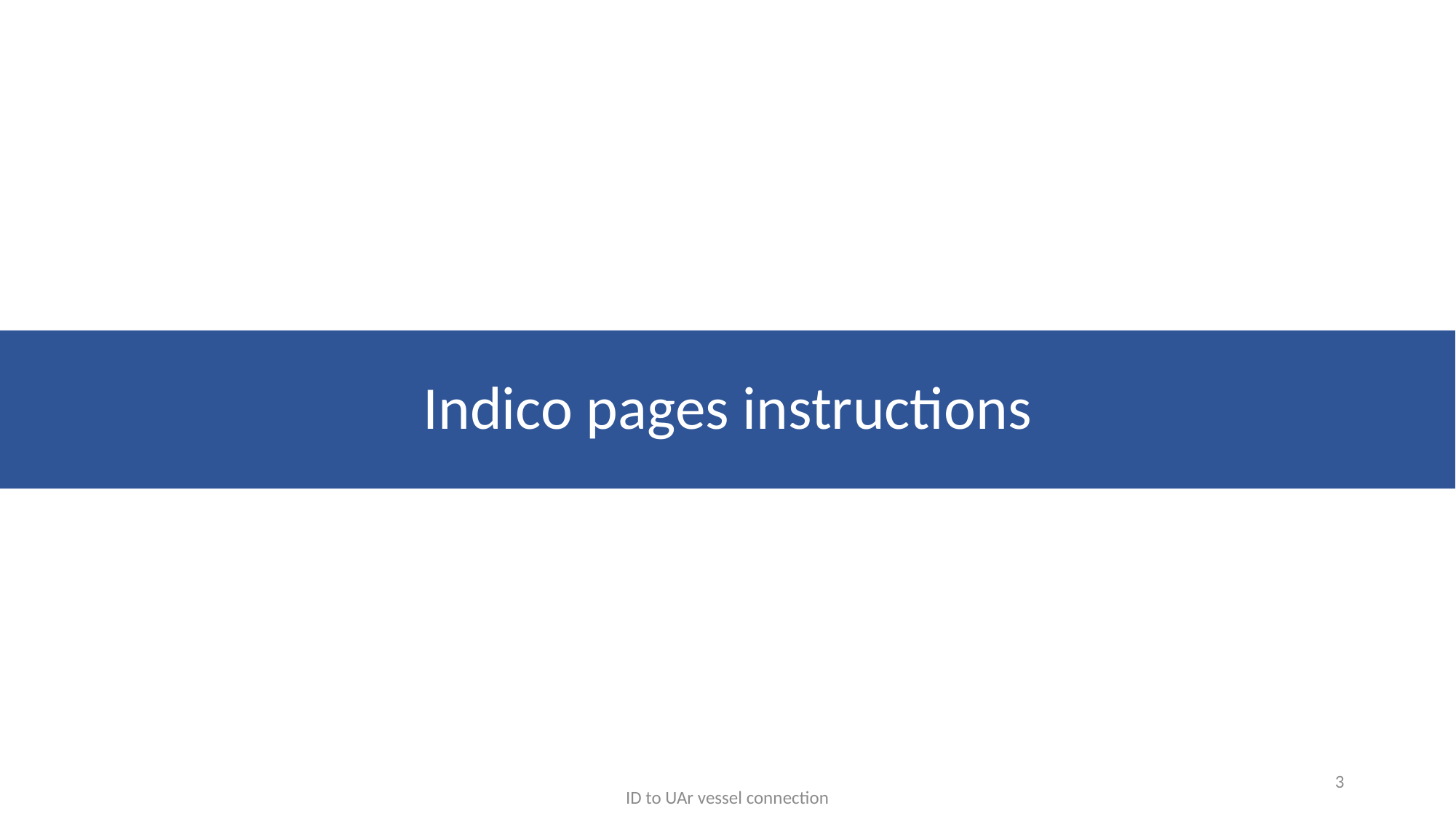

# Indico pages instructions
3
ID to UAr vessel connection